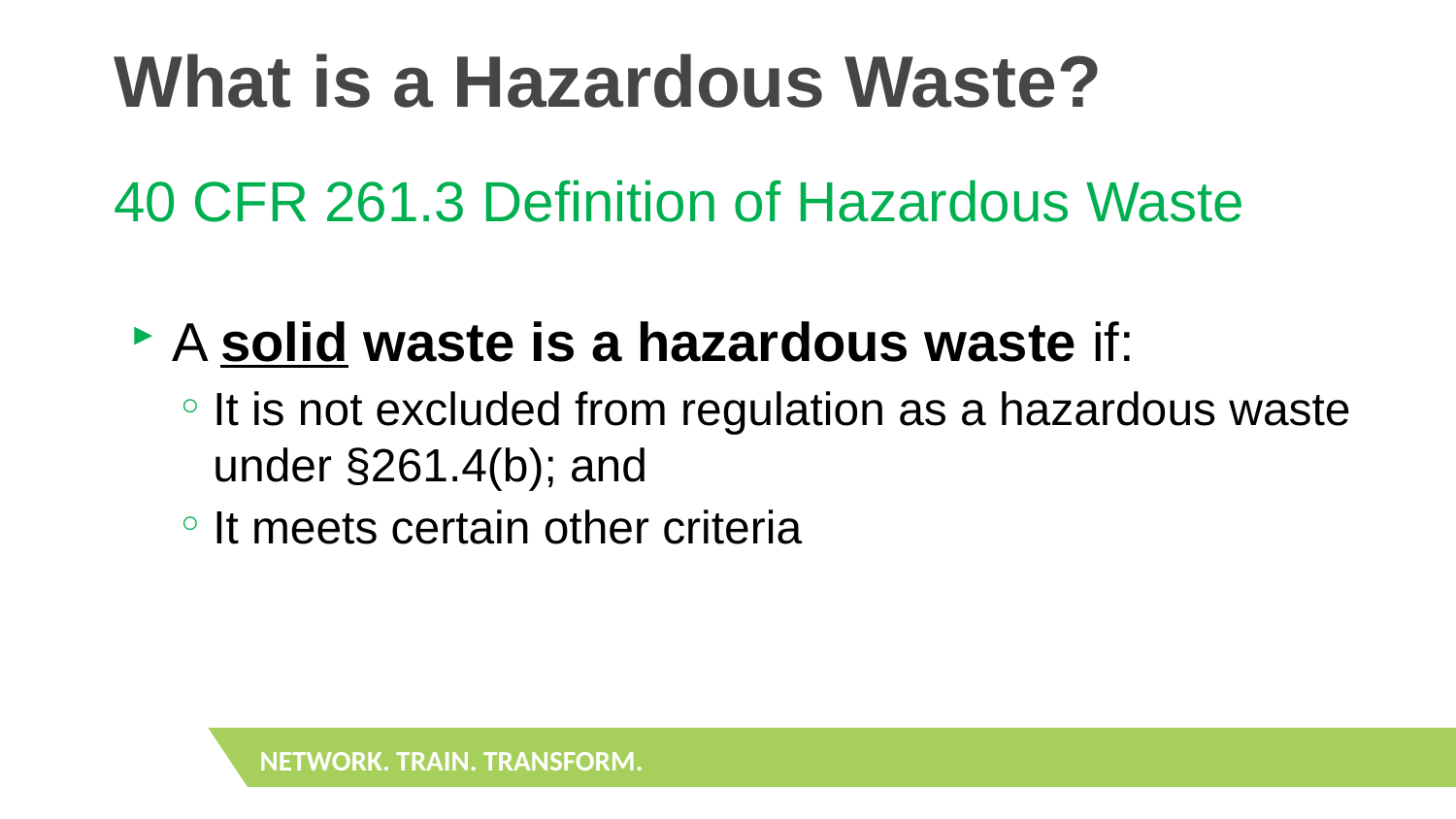

# What is a Hazardous Waste? 40 CFR 261.3 Definition of Hazardous Waste
A solid waste is a hazardous waste if:
It is not excluded from regulation as a hazardous waste under §261.4(b); and
It meets certain other criteria